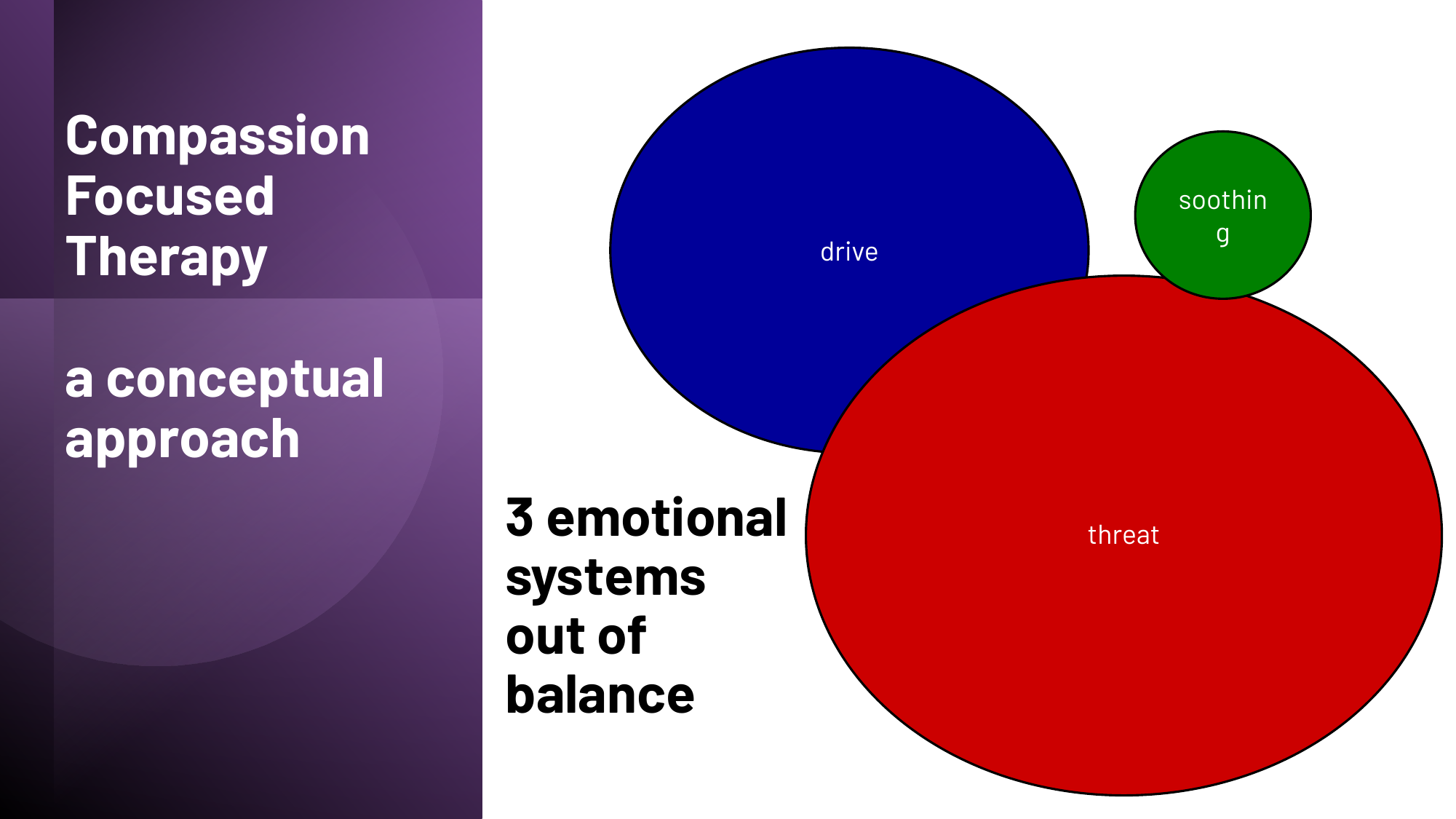

drive
# Compassion Focused Therapy a conceptual approach
soothing

threat

3 emotional systems out of balance